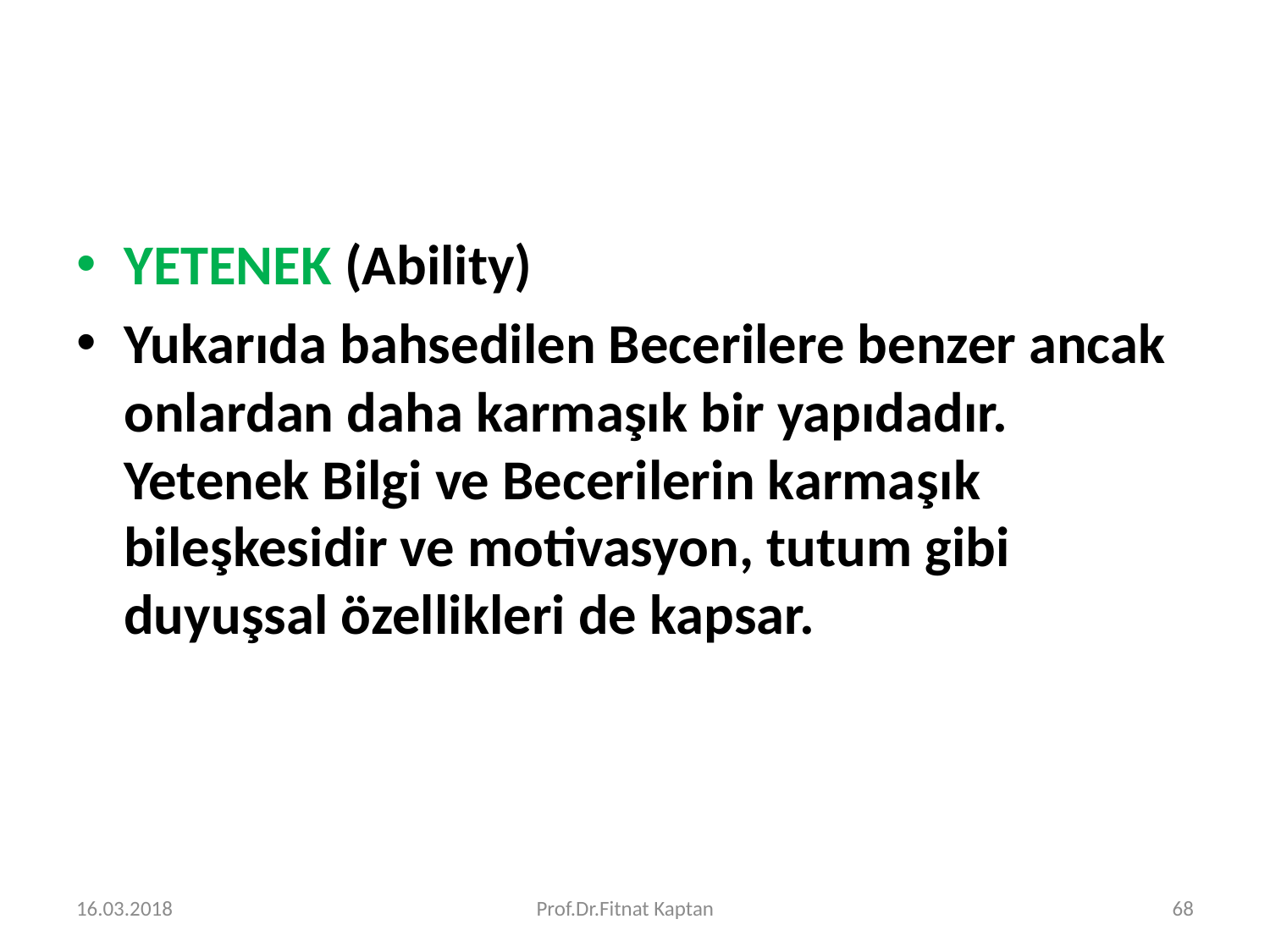

#
YETENEK (Ability)
Yukarıda bahsedilen Becerilere benzer ancak onlardan daha karmaşık bir yapıdadır.  Yetenek Bilgi ve Becerilerin karmaşık bileşkesidir ve motivasyon, tutum gibi duyuşsal özellikleri de kapsar.

16.03.2018
Prof.Dr.Fitnat Kaptan
68